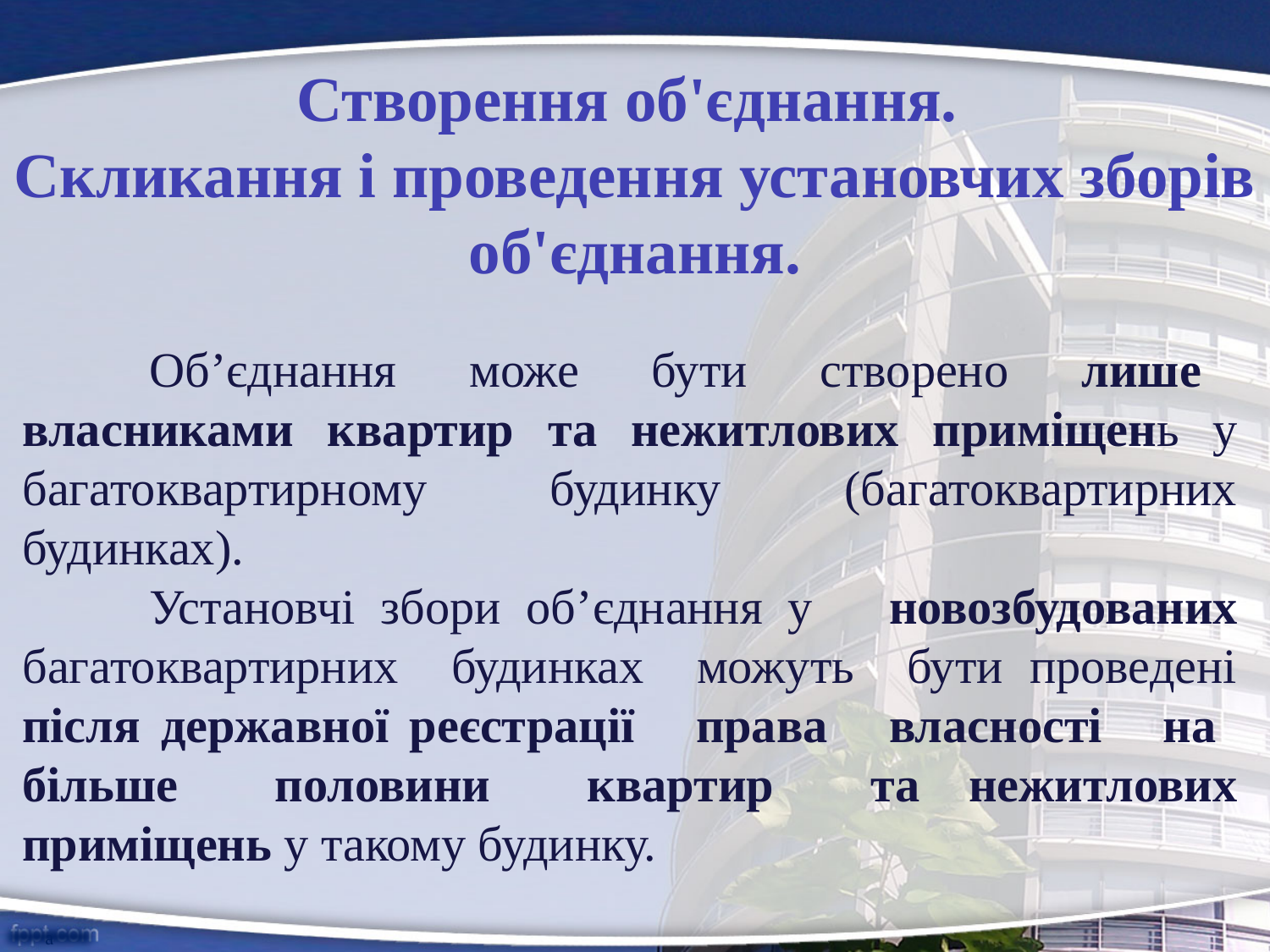

# Створення об'єднання. Скликання і проведення установчих зборів об'єднання.
	Об’єднання  може  бути  створено  лише  власниками квартир та нежитлових приміщень у багатоквартирному будинку (багатоквартирних будинках).
	Установчі збори об’єднання у   новозбудованих багатоквартирних  будинках  можуть  бути проведені після державної реєстрації   права   власності   на  більше  половини  квартир  та нежитлових приміщень у такому будинку.
а